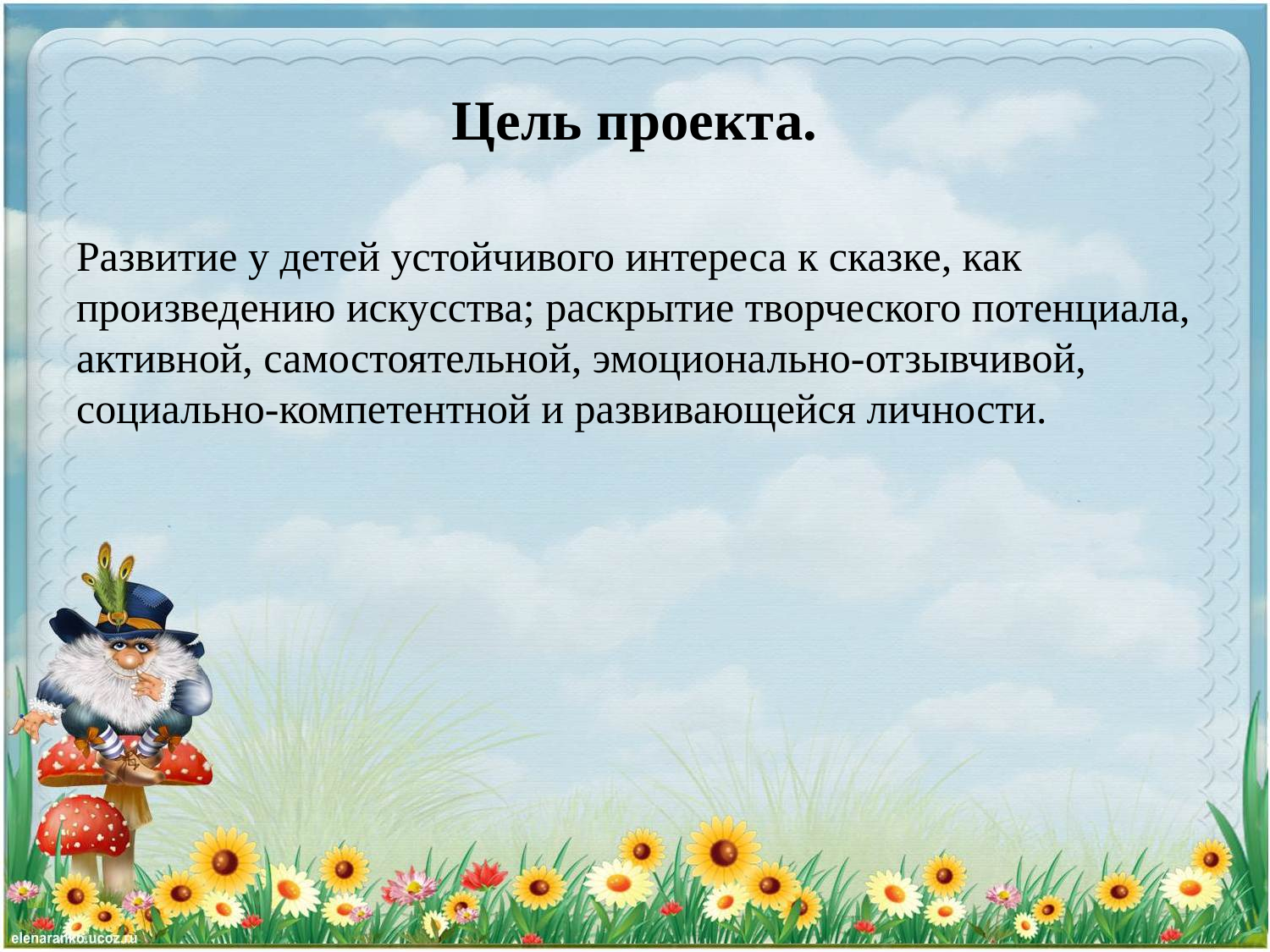

# Цель проекта.
Развитие у детей устойчивого интереса к сказке, как произведению искусства; раскрытие творческого потенциала, активной, самостоятельной, эмоционально-отзывчивой, социально-компетентной и развивающейся личности.